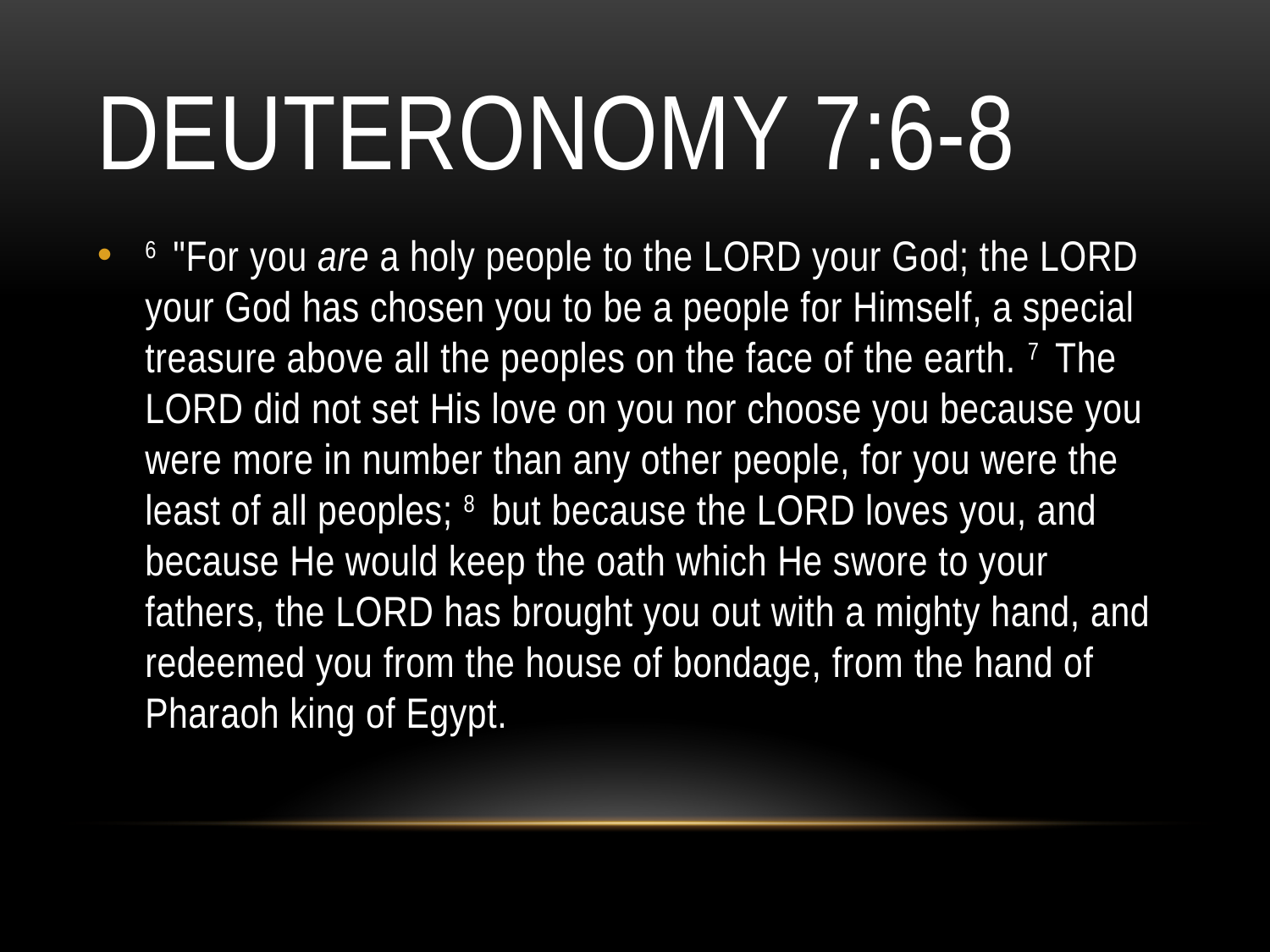

# Deuteronomy 7:6-8
6  "For you are a holy people to the LORD your God; the LORD your God has chosen you to be a people for Himself, a special treasure above all the peoples on the face of the earth. 7  The LORD did not set His love on you nor choose you because you were more in number than any other people, for you were the least of all peoples; 8  but because the LORD loves you, and because He would keep the oath which He swore to your fathers, the LORD has brought you out with a mighty hand, and redeemed you from the house of bondage, from the hand of Pharaoh king of Egypt.